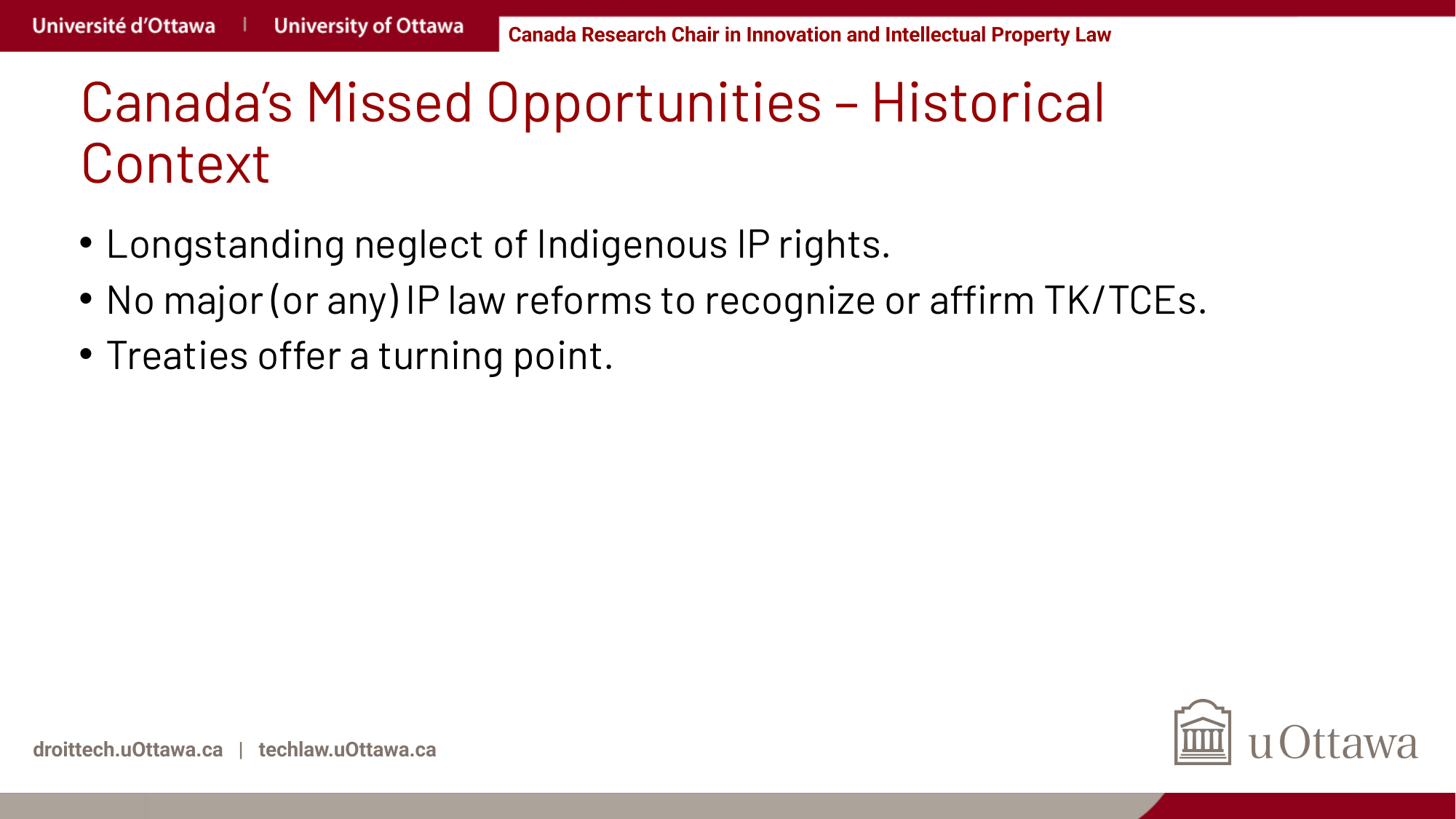

# Canada’s Missed Opportunities – Historical Context
Longstanding neglect of Indigenous IP rights.
No major (or any) IP law reforms to recognize or affirm TK/TCEs.
Treaties offer a turning point.